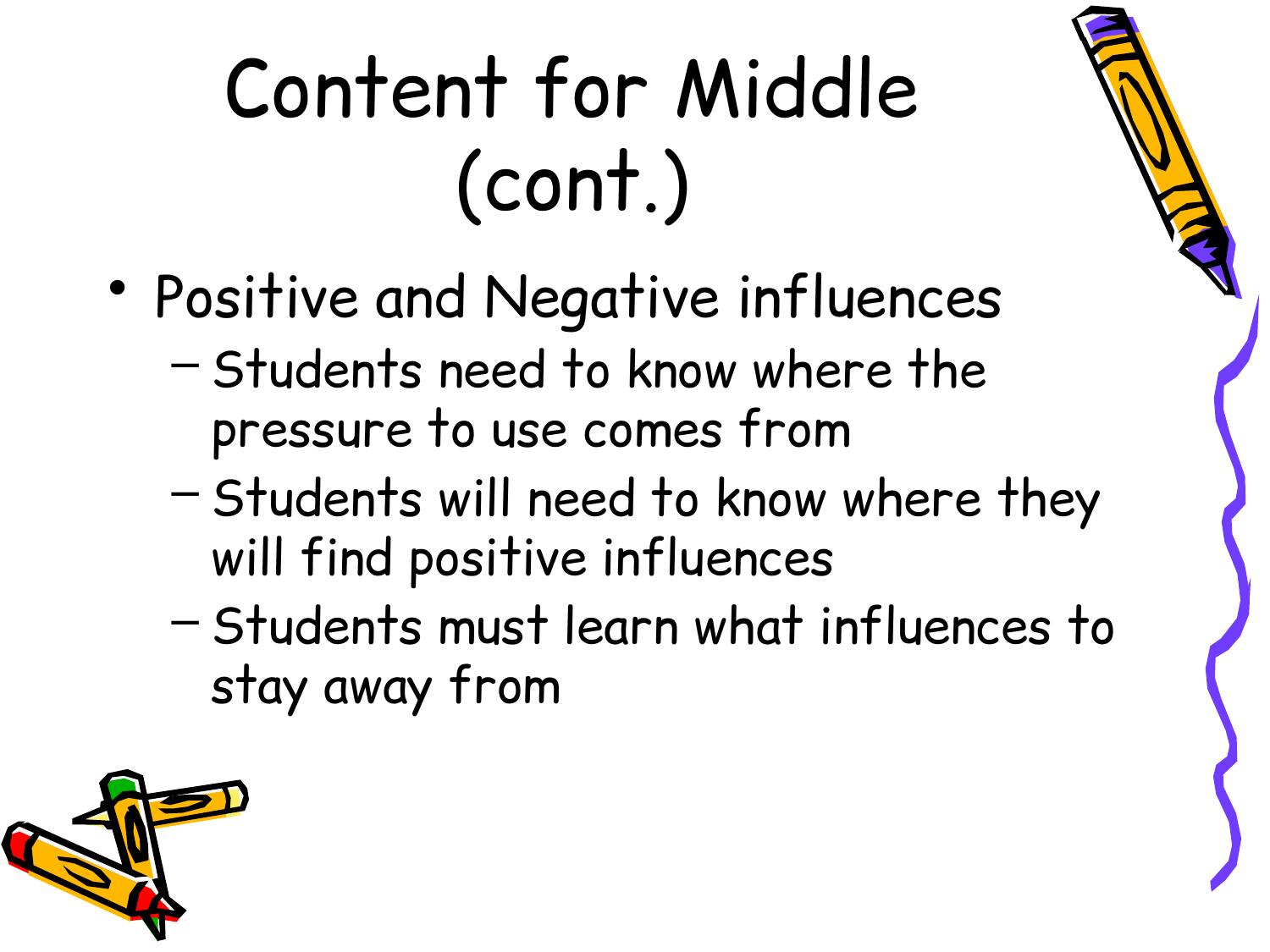

Content for Middle (cont.)
Positive and Negative influences
Students need to know where the pressure to use comes from
Students will need to know where they will find positive influences
Students must learn what influences to stay away from